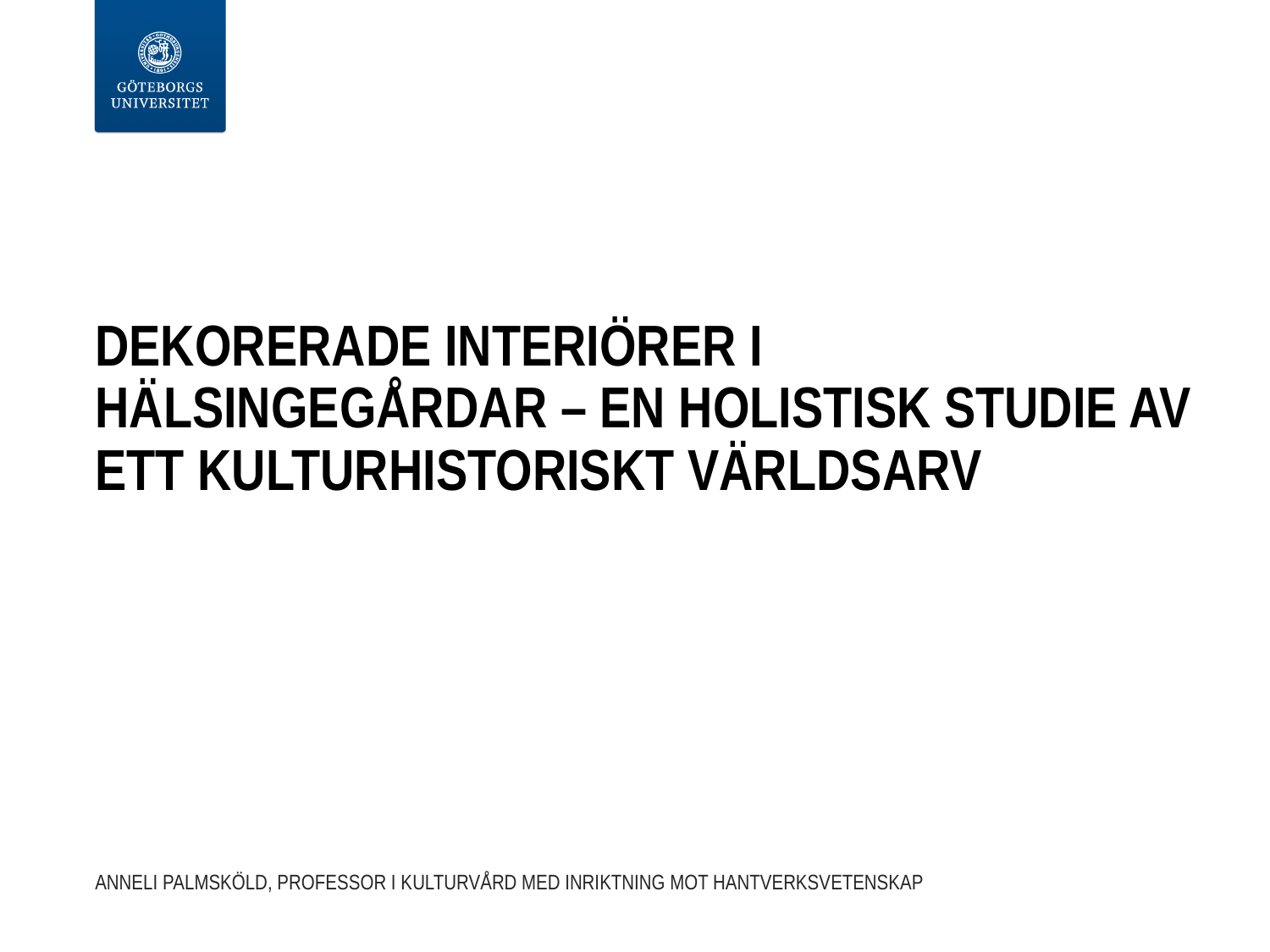

# Dekorerade interiörer i hälsingegårdar – en holistisk studie av ett kulturhistoriskt världsarv
Anneli palmsköld, professor i kulturvård med inriktning mot hantverksvetenskap